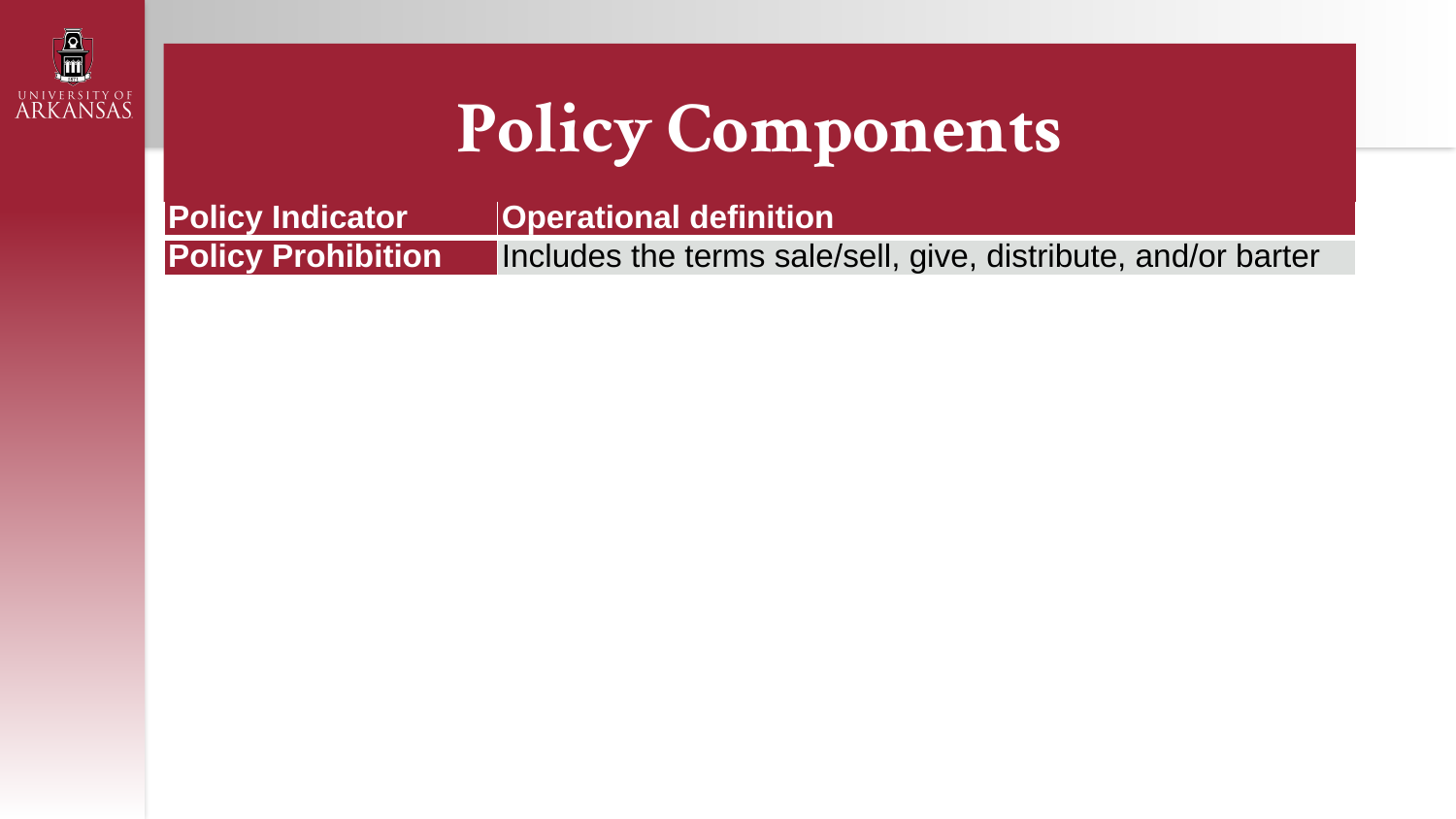

#
Policy Components
| Policy Indicator | Operational definition |
| --- | --- |
| Policy Prohibition | Includes the terms sale/sell, give, distribute, and/or barter |